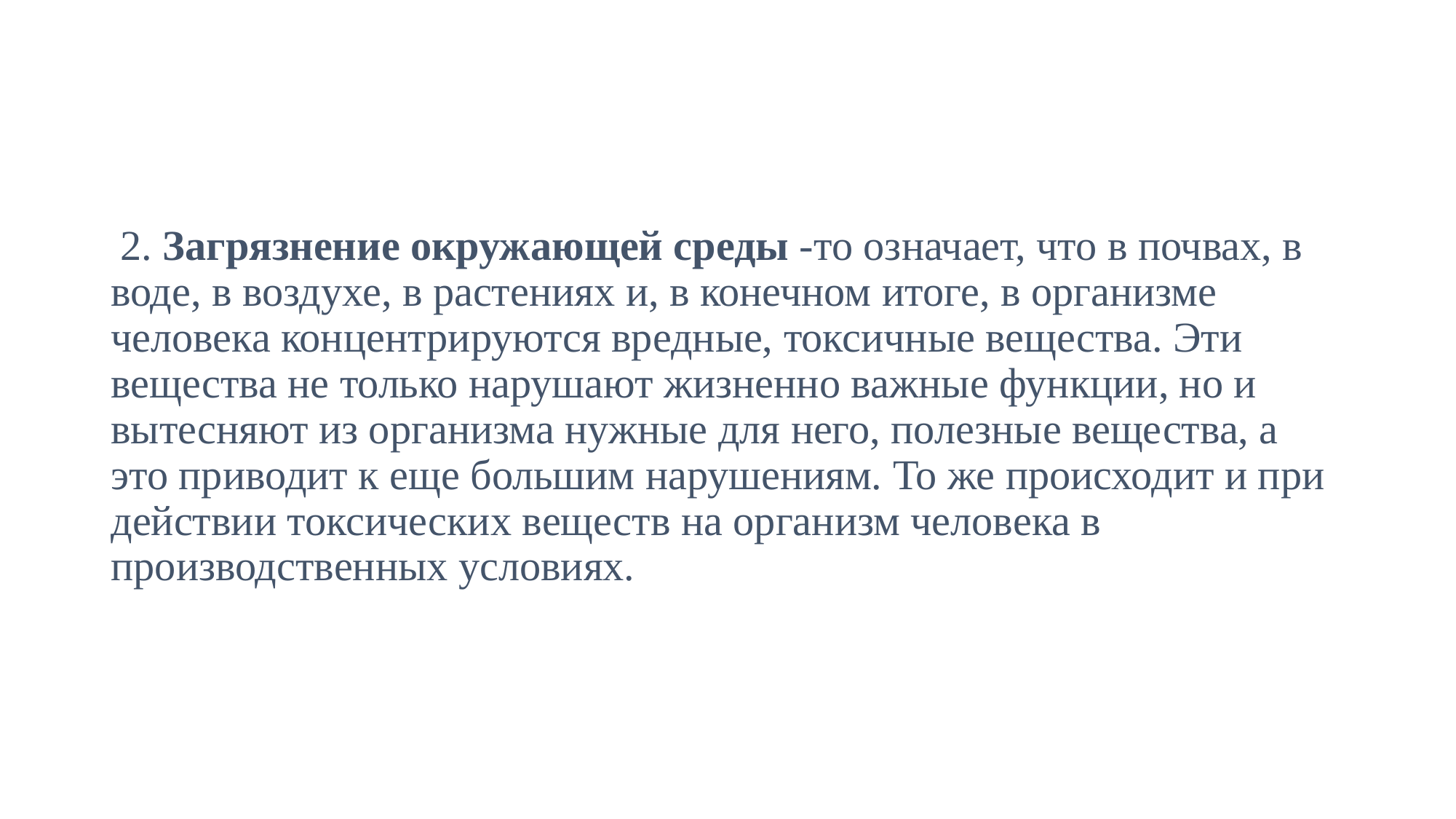

#
 2. Загрязнение окружающей среды -то означает, что в почвах, в воде, в воздухе, в растениях и, в конечном итоге, в организме человека концентрируются вредные, токсичные вещества. Эти вещества не только нарушают жизненно важные функции, но и вытесняют из организма нужные для него, полезные вещества, а это приводит к еще большим нарушениям. То же происходит и при действии токсических веществ на организм человека в производственных условиях.